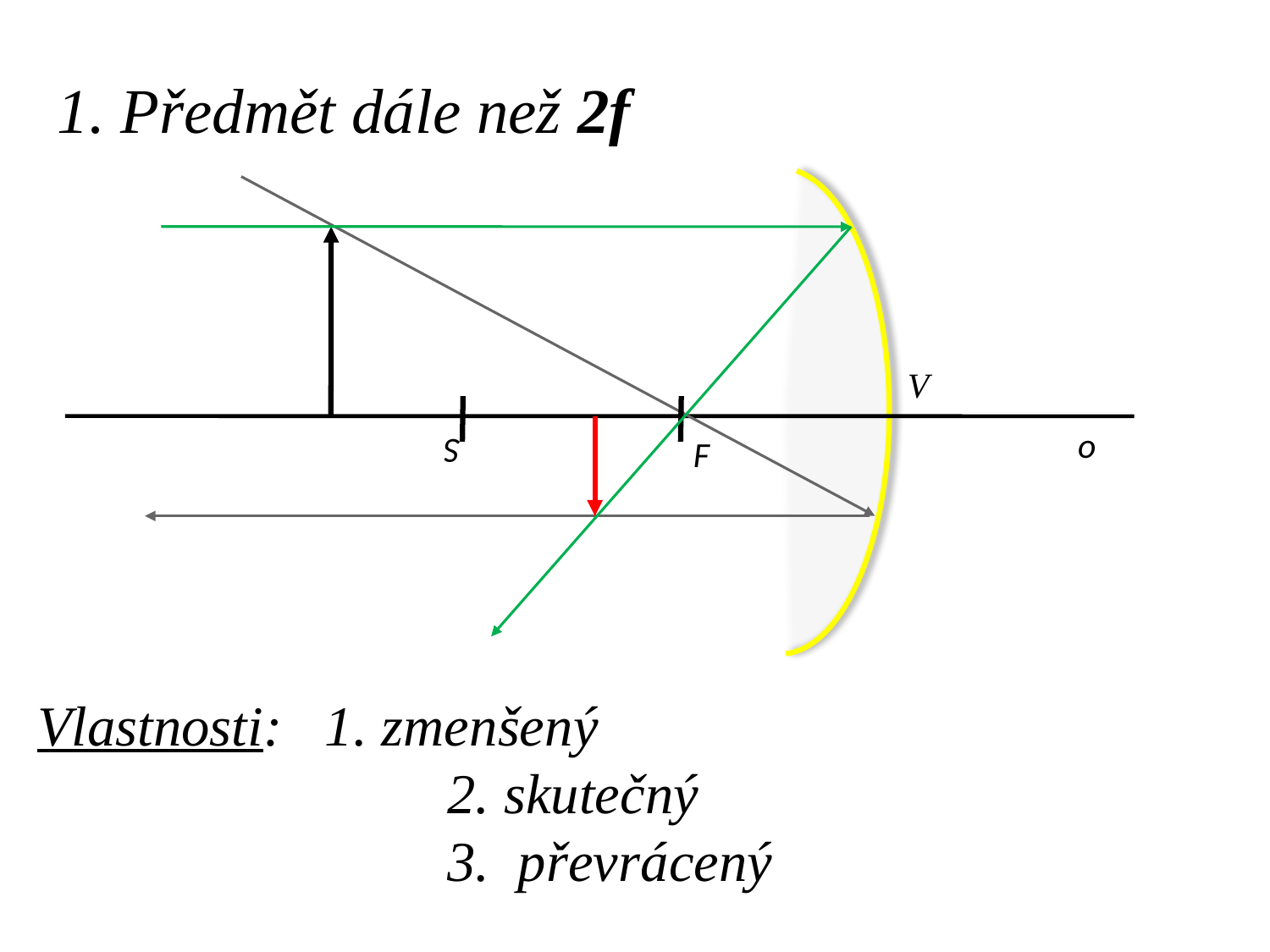

1. Předmět dále než 2f

V

o
S
F
Vlastnosti:   1. zmenšený
		           2. skutečný
		           3.  převrácený